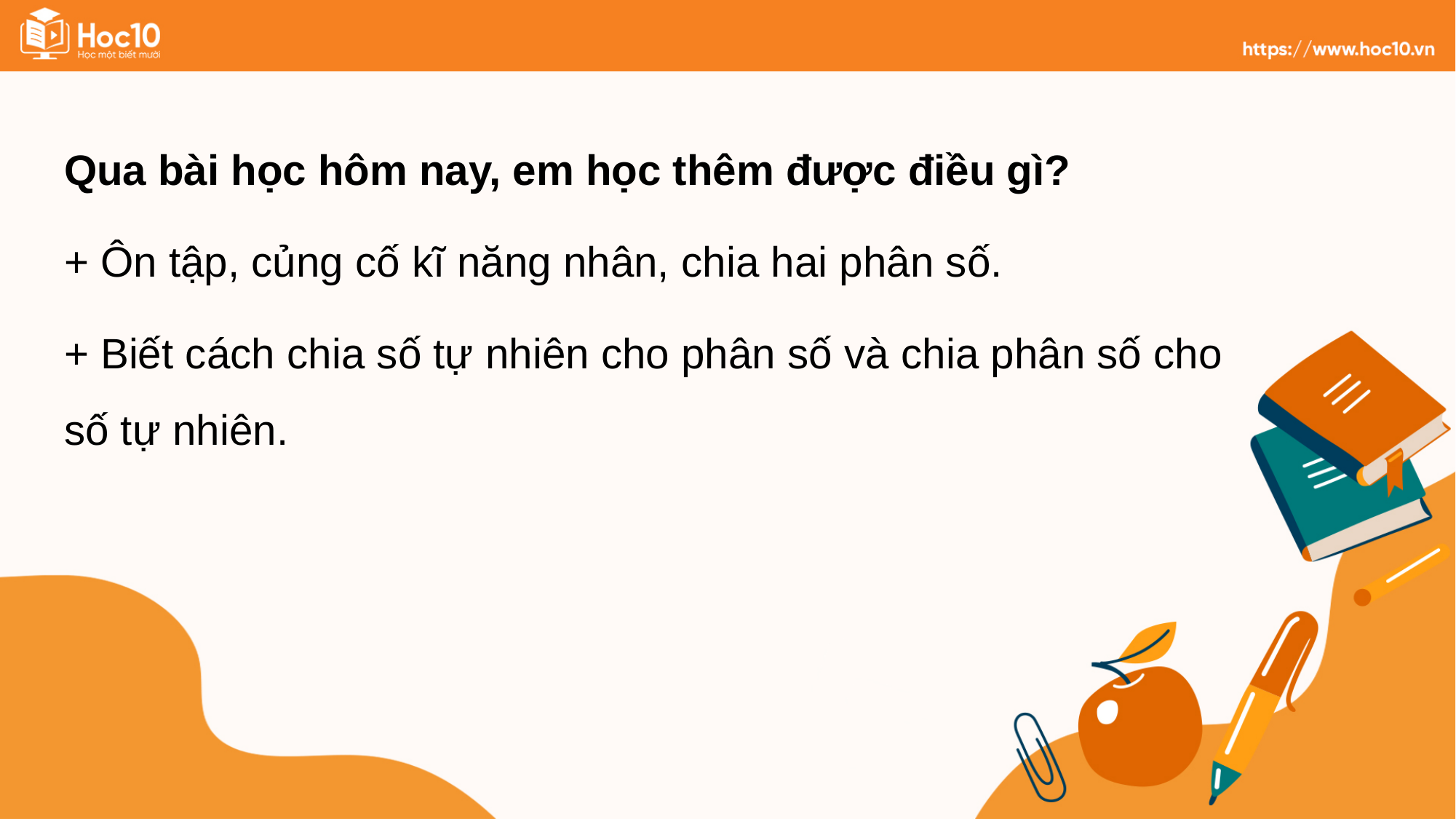

Qua bài học hôm nay, em học thêm được điều gì?
+ Ôn tập, củng cố kĩ năng nhân, chia hai phân số.
+ Biết cách chia số tự nhiên cho phân số và chia phân số cho số tự nhiên.